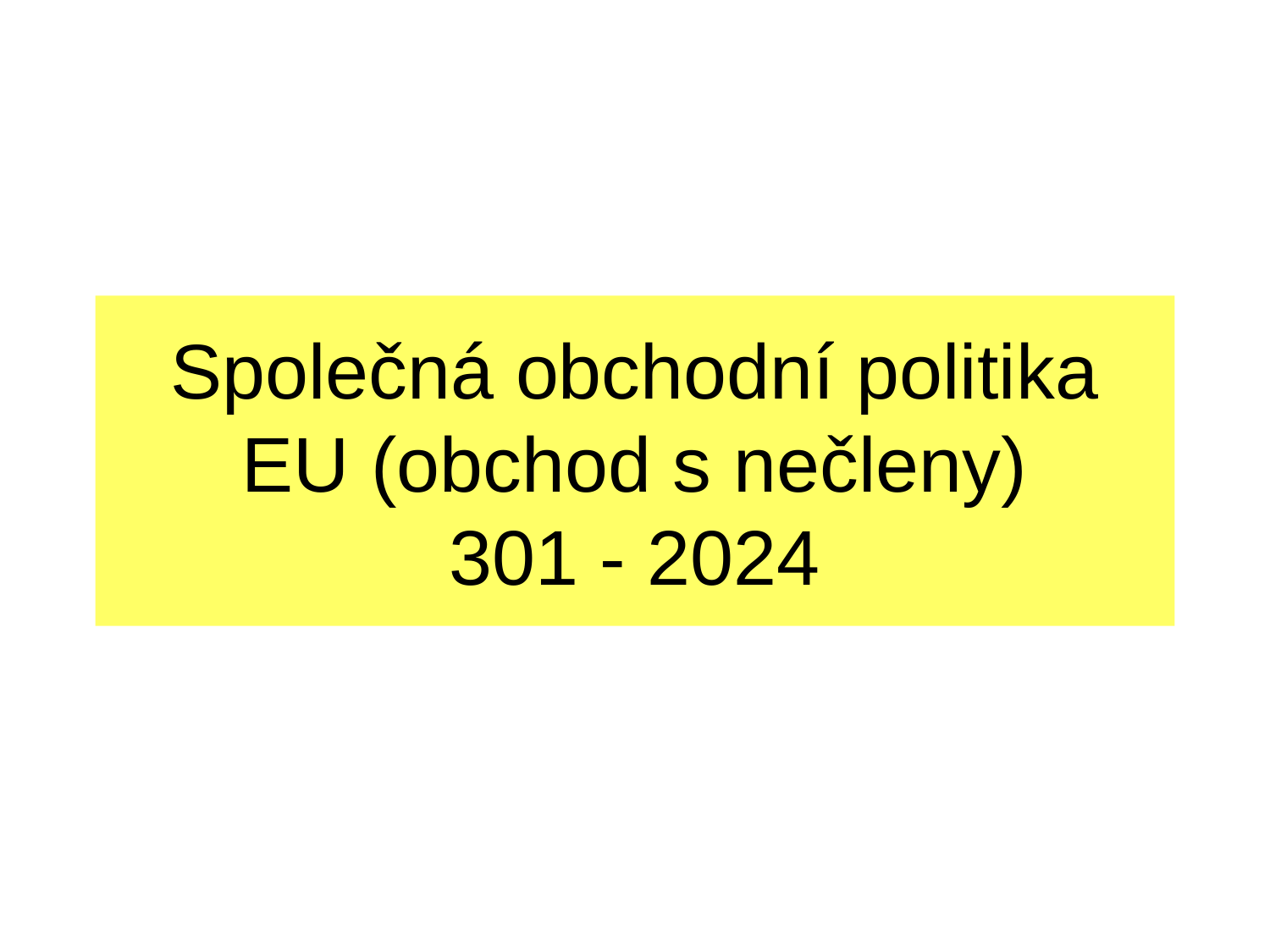

# Společná obchodní politika EU (obchod s nečleny) 301 - 2024